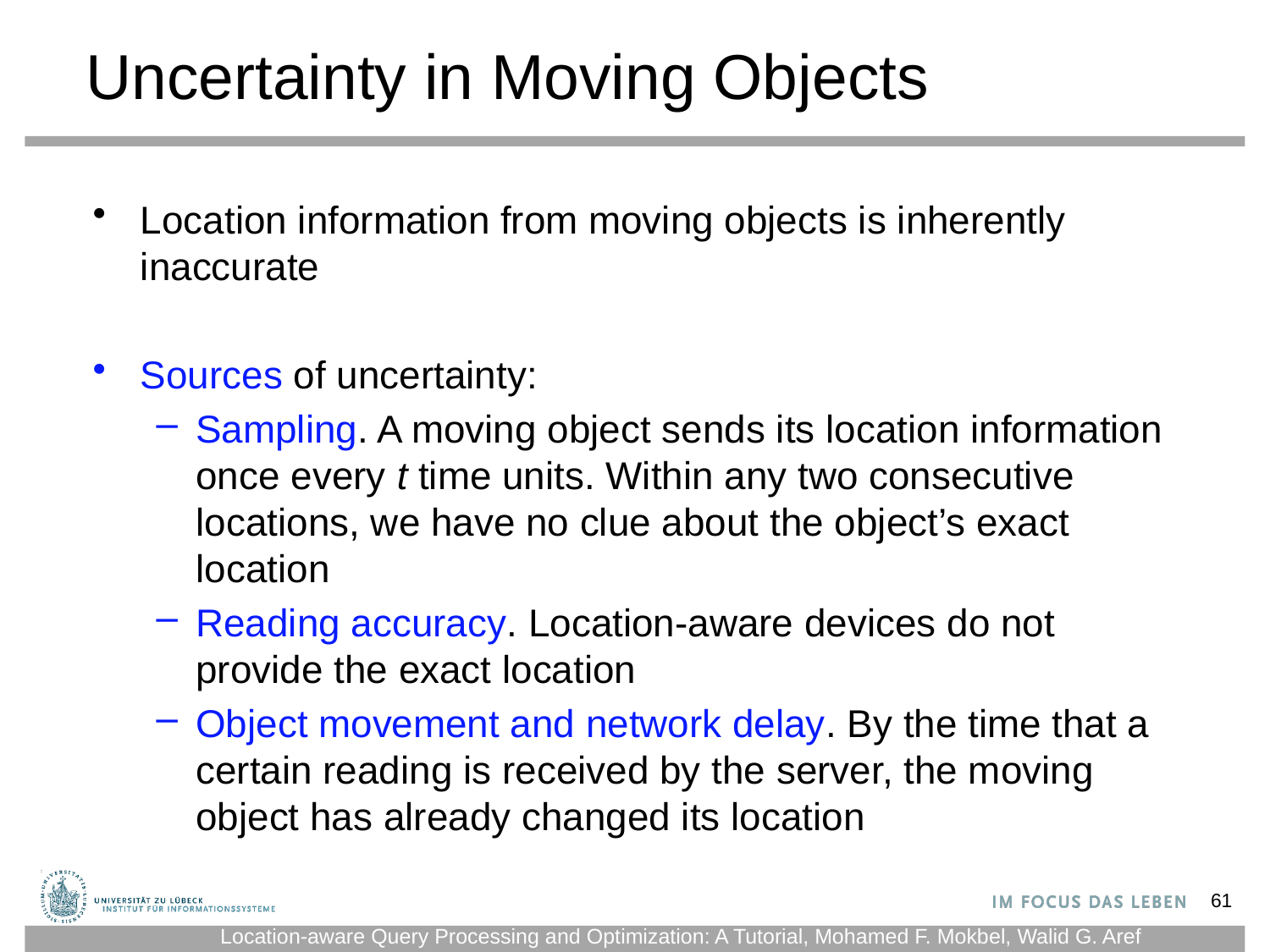

# Uncertainty in Moving Objects
Location information from moving objects is inherently inaccurate

Sources of uncertainty:
Sampling. A moving object sends its location information once every t time units. Within any two consecutive locations, we have no clue about the object’s exact location
Reading accuracy. Location-aware devices do not provide the exact location
Object movement and network delay. By the time that a certain reading is received by the server, the moving object has already changed its location
61
Location-aware Query Processing and Optimization: A Tutorial, Mohamed F. Mokbel, Walid G. Aref